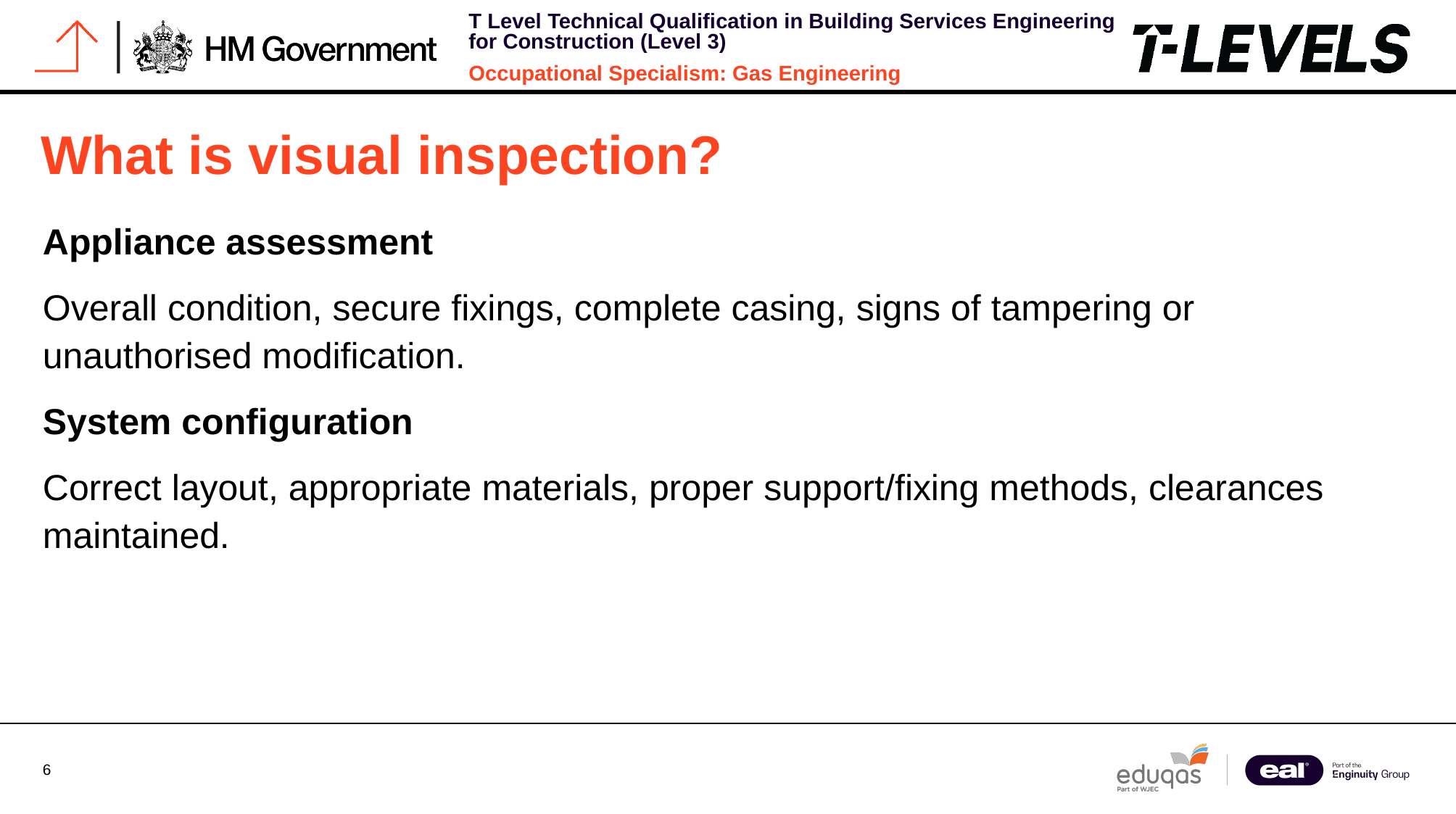

# What is visual inspection?
Appliance assessment
Overall condition, secure fixings, complete casing, signs of tampering or unauthorised modification.
System configuration
Correct layout, appropriate materials, proper support/fixing methods, clearances maintained.